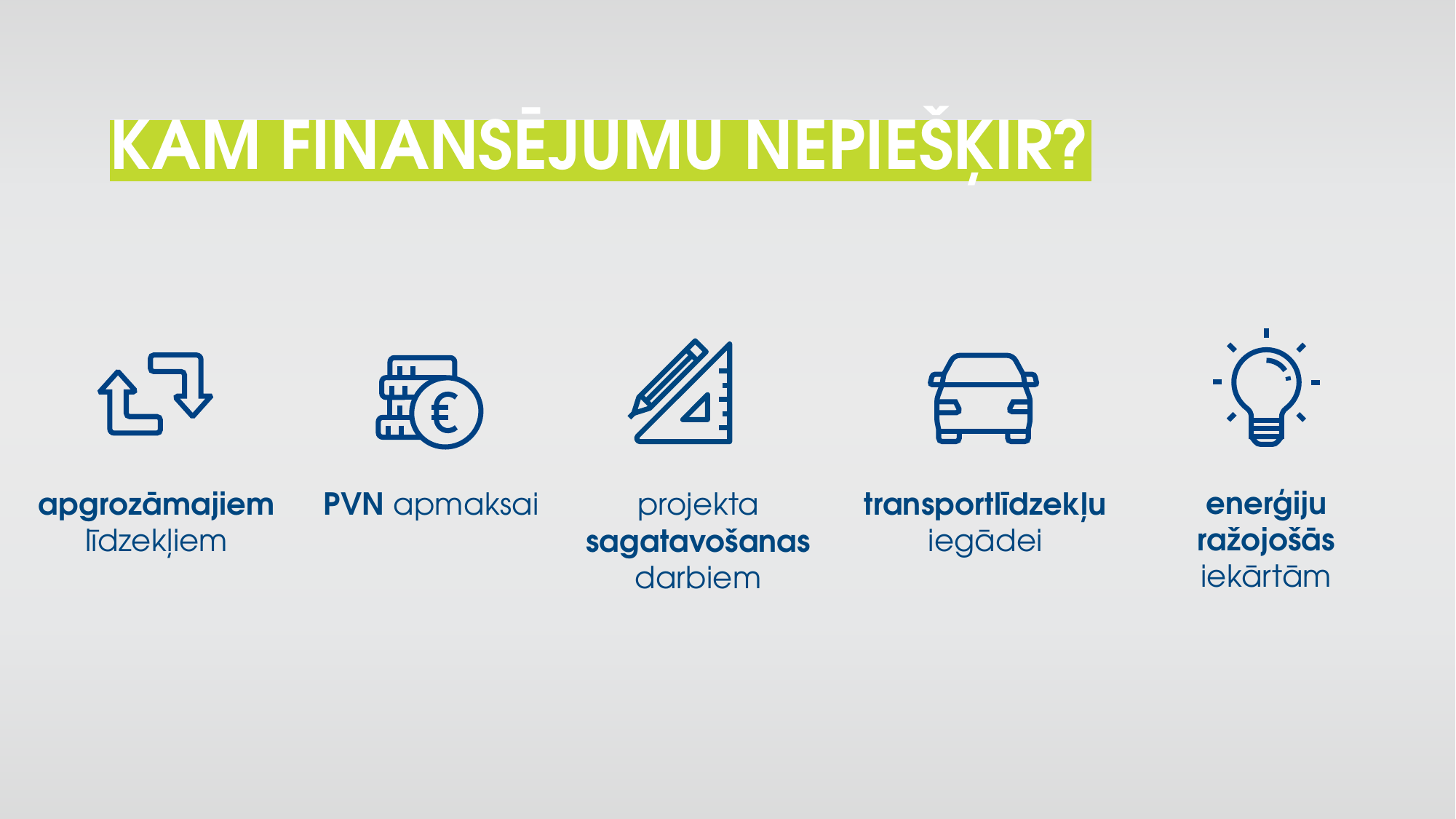

# KAM FINANSĒJUMU NEPIEŠĶIR?

enerģiju ražojošās iekārtām
apgrozāmajiem līdzekļiem
PVN apmaksai
projekta sagatavošanas darbiem
transportlīdzekļu iegādei